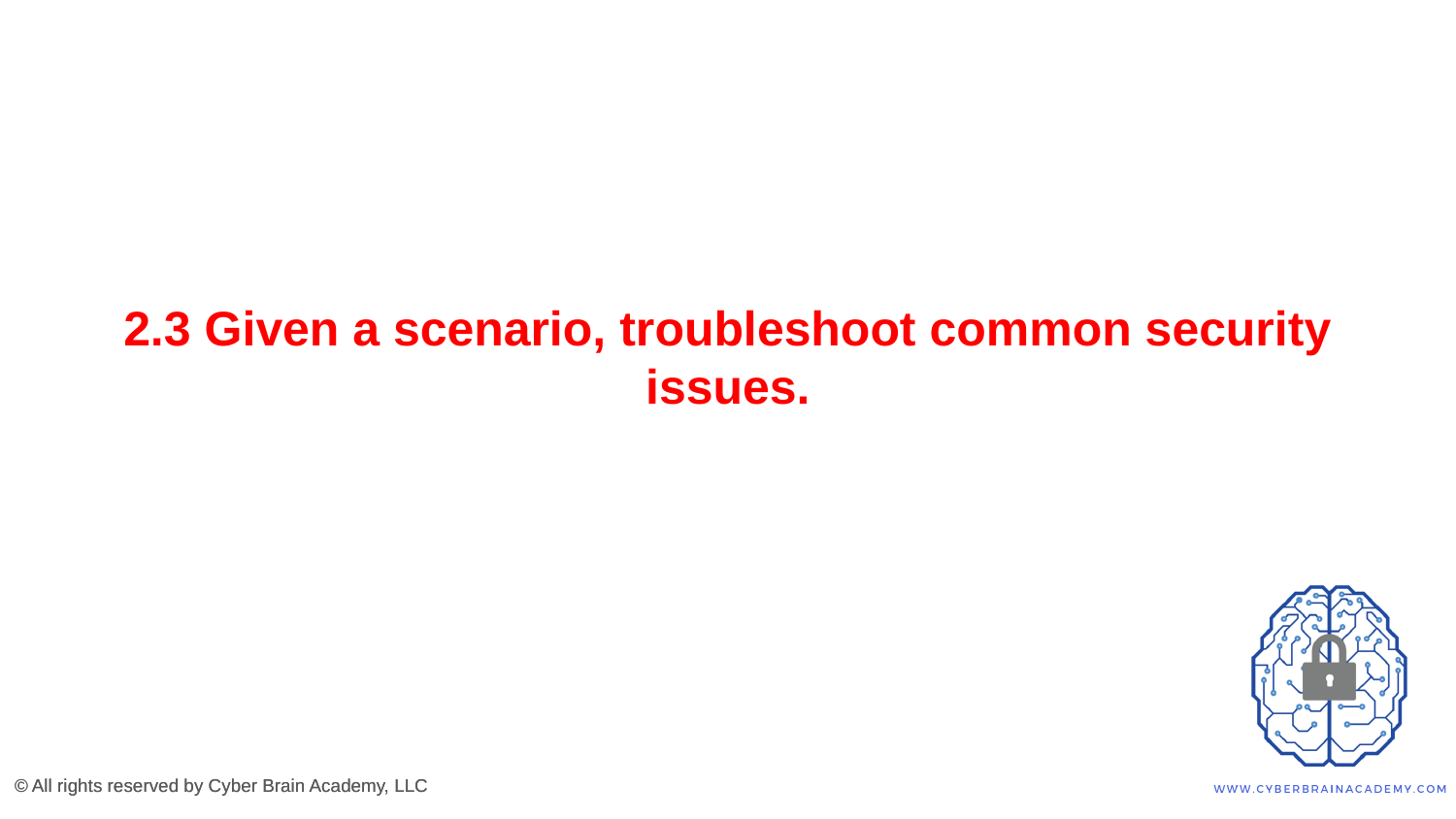

# 2.3 Given a scenario, troubleshoot common security issues.